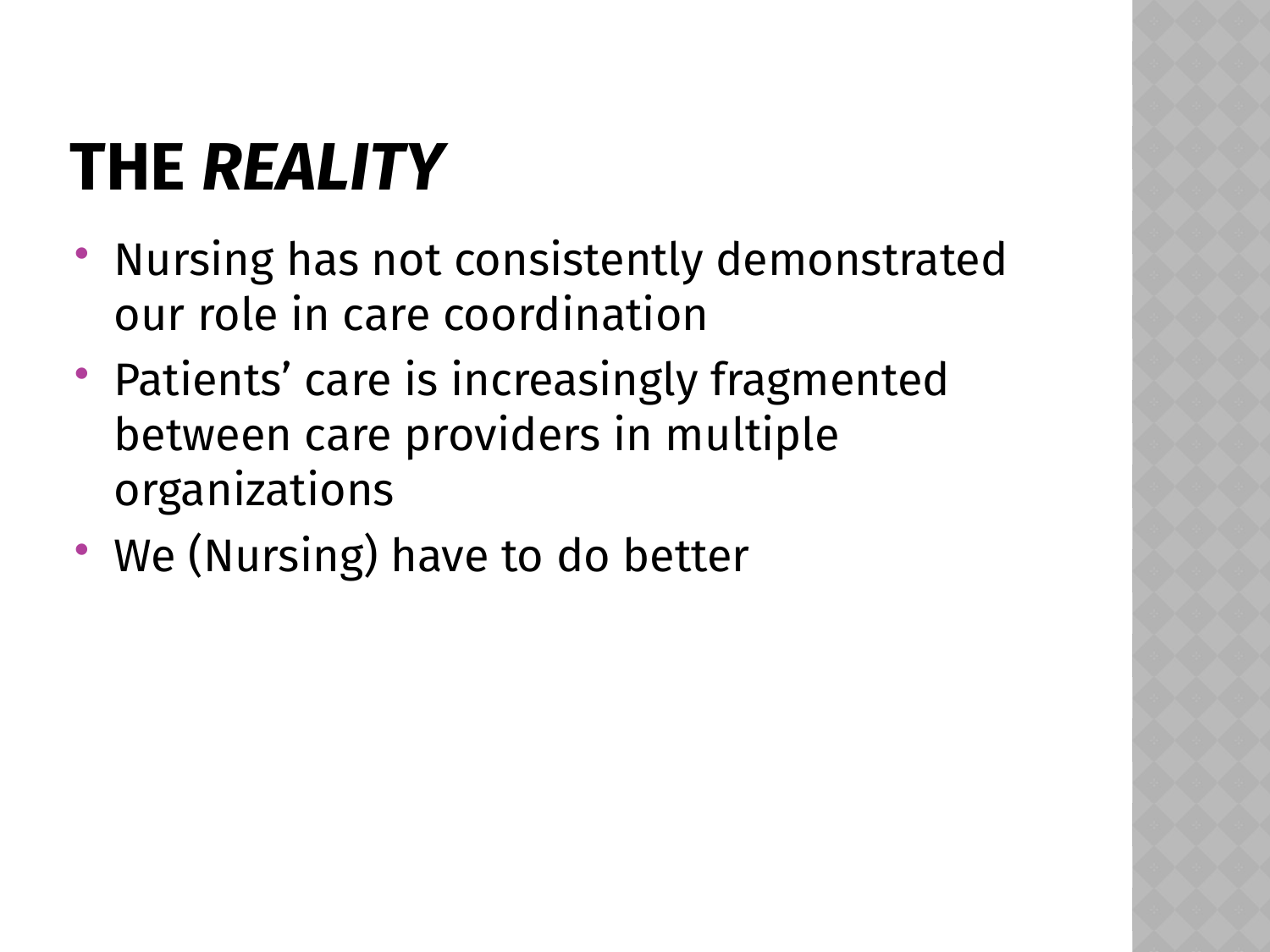

# The Reality
Nursing has not consistently demonstrated our role in care coordination
Patients’ care is increasingly fragmented between care providers in multiple organizations
We (Nursing) have to do better